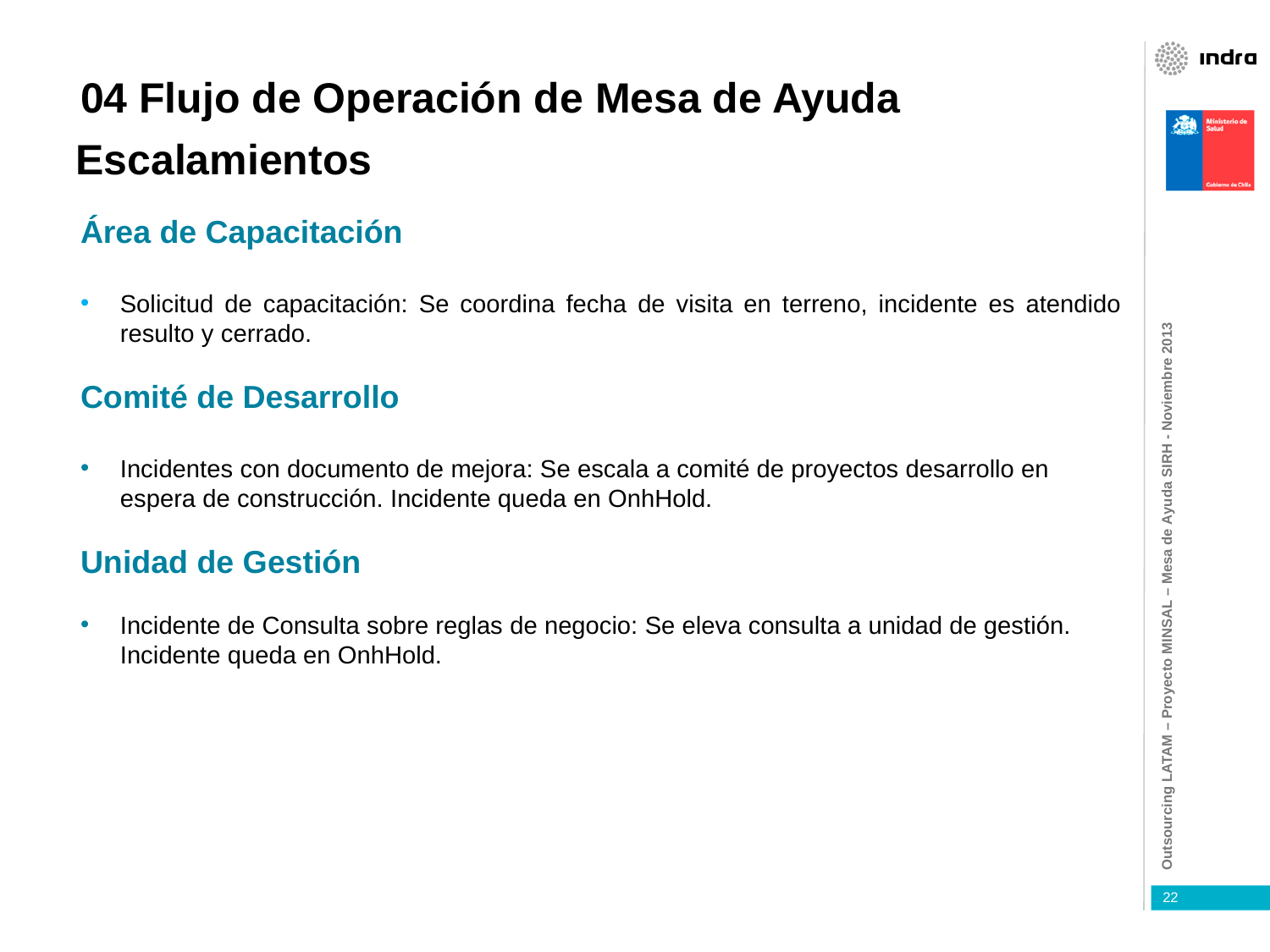

04 Flujo de Operación de Mesa de Ayuda
Escalamientos
Área de Capacitación

Solicitud de capacitación: Se coordina fecha de visita en terreno, incidente es atendido resulto y cerrado.

Comité de Desarrollo

Incidentes con documento de mejora: Se escala a comité de proyectos desarrollo en espera de construcción. Incidente queda en OnhHold.

Unidad de Gestión

Incidente de Consulta sobre reglas de negocio: Se eleva consulta a unidad de gestión. Incidente queda en OnhHold.

22